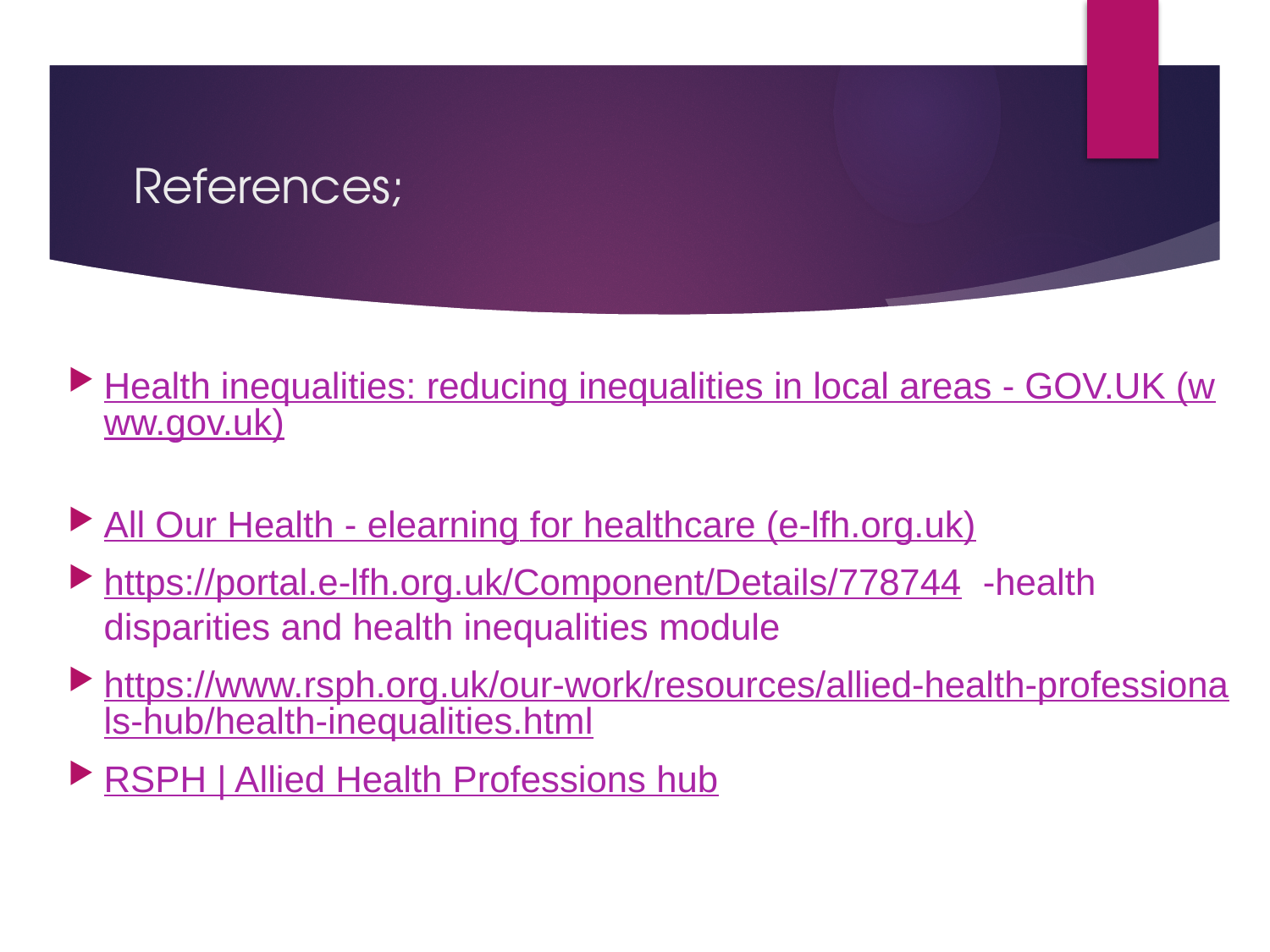

# References;
Health inequalities: reducing inequalities in local areas - GOV.UK (www.gov.uk)
All Our Health - elearning for healthcare (e-lfh.org.uk)
https://portal.e-lfh.org.uk/Component/Details/778744  -health disparities and health inequalities module
https://www.rsph.org.uk/our-work/resources/allied-health-professionals-hub/health-inequalities.html
RSPH | Allied Health Professions hub